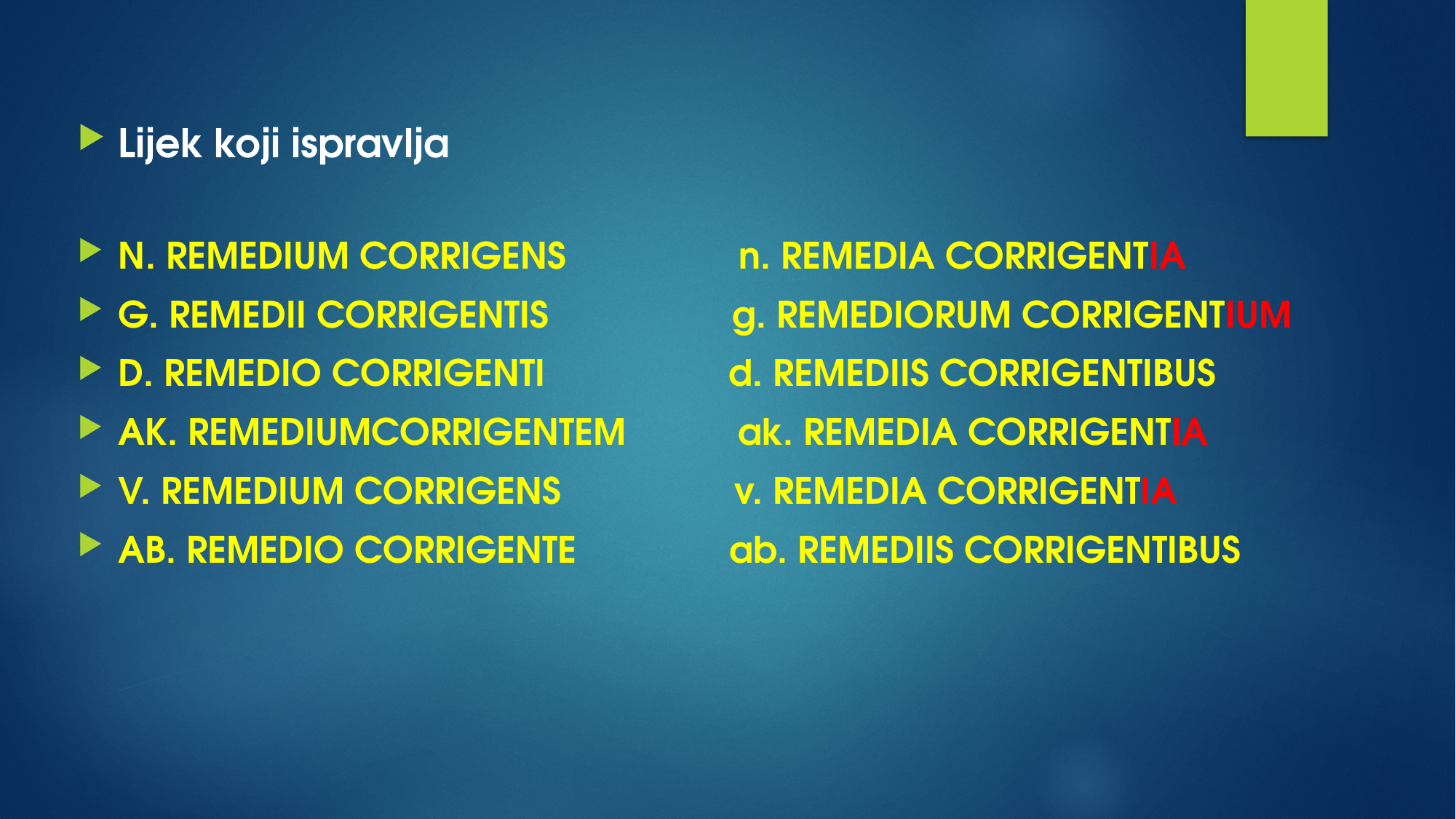

Lijek koji ispravlja

N. REMEDIUM CORRIGENS                 n. REMEDIA CORRIGENTIA
G. REMEDII CORRIGENTIS                  g. REMEDIORUM CORRIGENTIUM
D. REMEDIO CORRIGENTI                  d. REMEDIIS CORRIGENTIBUS
AK. REMEDIUMCORRIGENTEM           ak. REMEDIA CORRIGENTIA
V. REMEDIUM CORRIGENS                 v. REMEDIA CORRIGENTIA
AB. REMEDIO CORRIGENTE               ab. REMEDIIS CORRIGENTIBUS